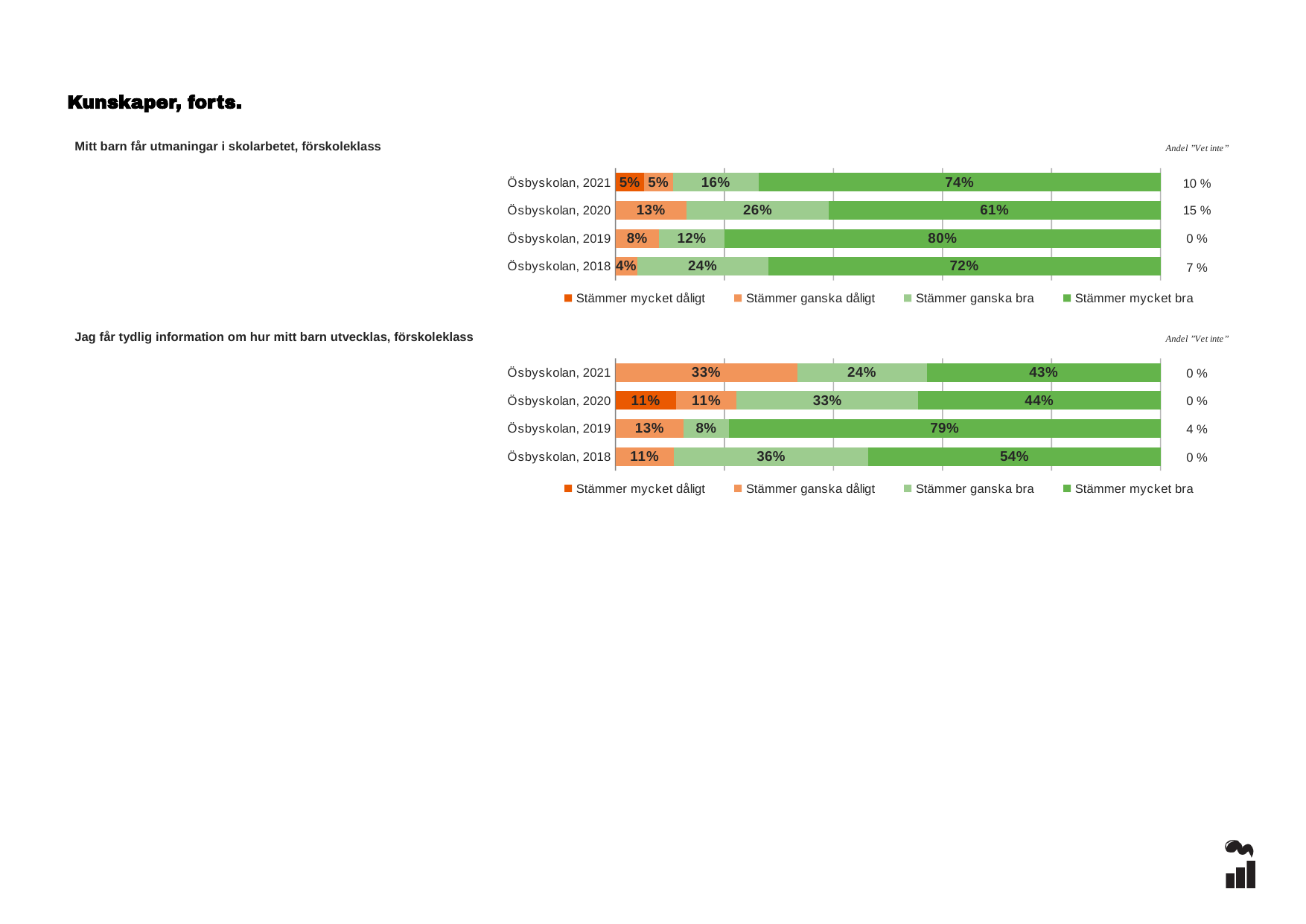

Kunskaper, forts.

### Chart

| Category | Stämmer mycket dåligt | Stämmer ganska dåligt | Stämmer ganska bra | Stämmer mycket bra |
|---|---|---|---|---|
| Ösbyskolan, 2021 | 0.0526 | 0.0526 | 0.1579 | 0.7368 |
| Ösbyskolan, 2020 | 0.0 | 0.1304 | 0.2609 | 0.6087 |
| Ösbyskolan, 2019 | 0.0 | 0.08 | 0.12 | 0.8 |
| Ösbyskolan, 2018 | 0.0 | 0.04 | 0.24 | 0.72 |
Mitt barn får utmaningar i skolarbetet, förskoleklass
10 %
15 %
0 %
7 %

### Chart

| Category | Stämmer mycket dåligt | Stämmer ganska dåligt | Stämmer ganska bra | Stämmer mycket bra |
|---|---|---|---|---|
| Ösbyskolan, 2021 | 0.0 | 0.3333 | 0.2381 | 0.4286 |
| Ösbyskolan, 2020 | 0.1111 | 0.1111 | 0.3333 | 0.4444 |
| Ösbyskolan, 2019 | 0.0 | 0.125 | 0.0833 | 0.7917 |
| Ösbyskolan, 2018 | 0.0 | 0.1071 | 0.3571 | 0.5357 |
Jag får tydlig information om hur mitt barn utvecklas, förskoleklass
0 %
0 %
4 %
0 %